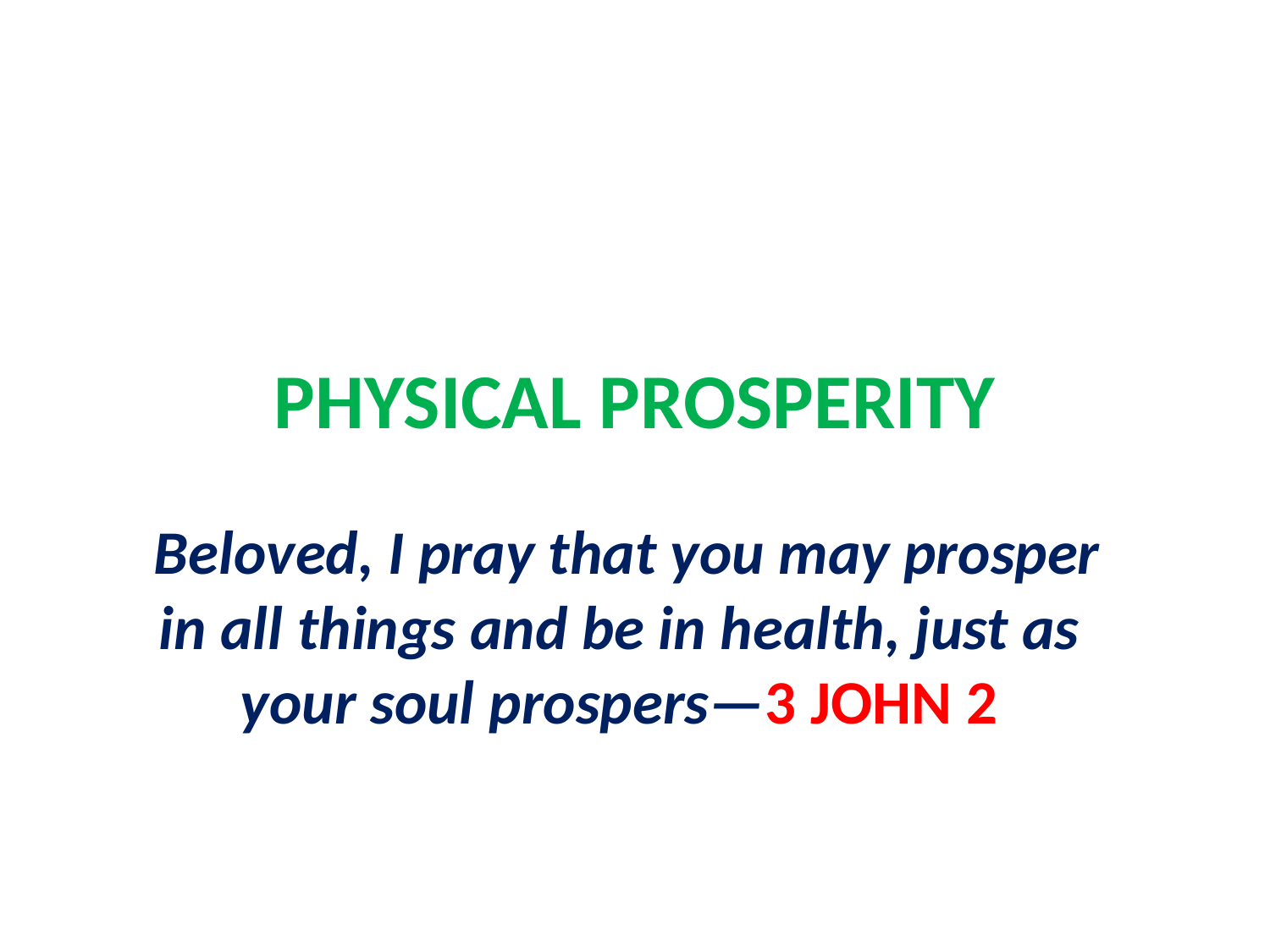

# PHYSICAL PROSPERITY
 Beloved, I pray that you may prosper in all things and be in health, just as your soul prospers—3 JOHN 2